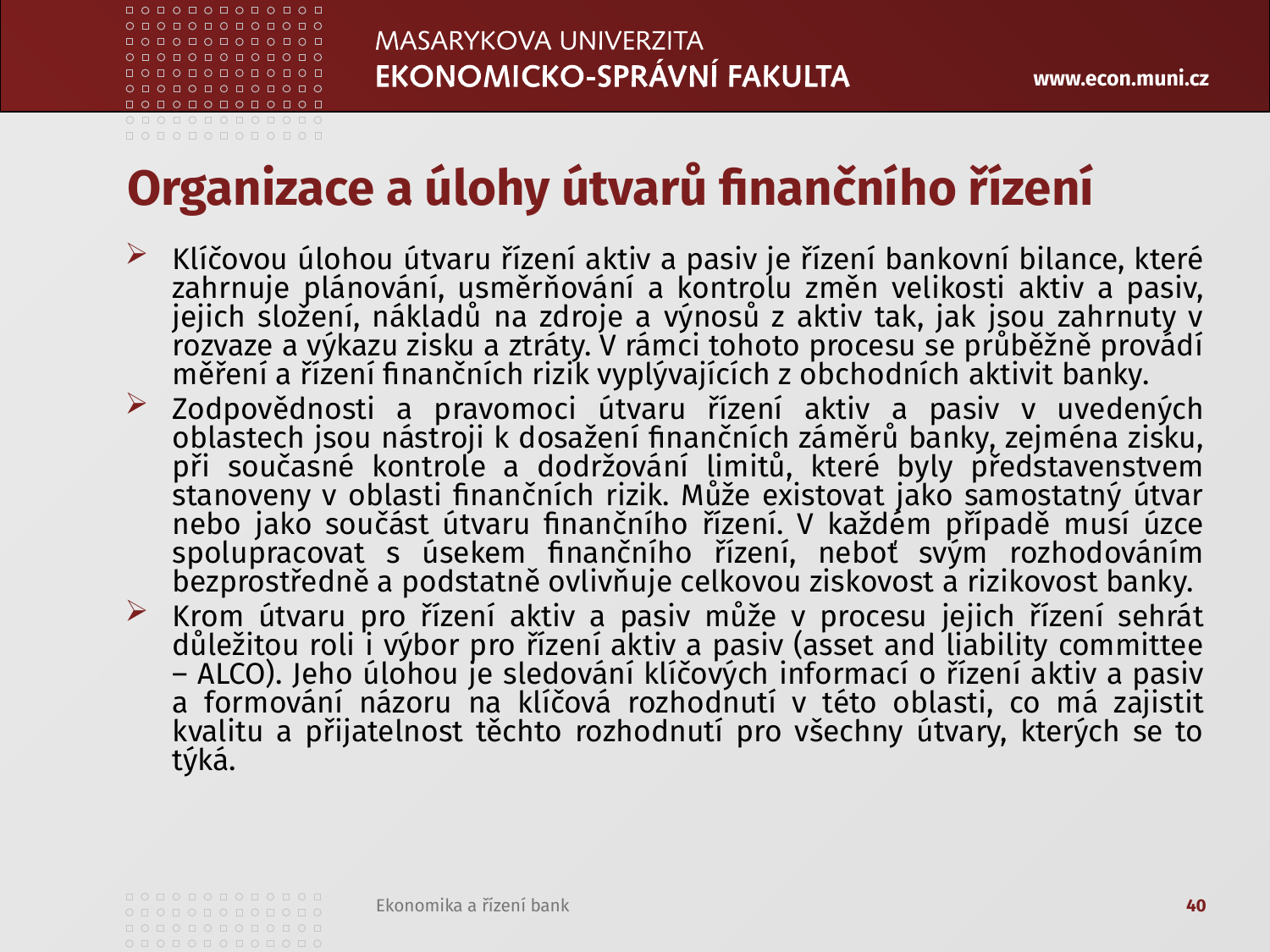

# Organizace a úlohy útvarů finančního řízení
Klíčovou úlohou útvaru řízení aktiv a pasiv je řízení bankovní bilance, které zahrnuje plánování, usměrňování a kontrolu změn velikosti aktiv a pasiv, jejich složení, nákladů na zdroje a výnosů z aktiv tak, jak jsou zahrnuty v rozvaze a výkazu zisku a ztráty. V rámci tohoto procesu se průběžně provádí měření a řízení finančních rizik vyplývajících z obchodních aktivit banky.
Zodpovědnosti a pravomoci útvaru řízení aktiv a pasiv v uvedených oblastech jsou nástroji k dosažení finančních záměrů banky, zejména zisku, při současné kontrole a dodržování limitů, které byly představenstvem stanoveny v oblasti finančních rizik. Může existovat jako samostatný útvar nebo jako součást útvaru finančního řízení. V každém případě musí úzce spolupracovat s úsekem finančního řízení, neboť svým rozhodováním bezprostředně a podstatně ovlivňuje celkovou ziskovost a rizikovost banky.
Krom útvaru pro řízení aktiv a pasiv může v procesu jejich řízení sehrát důležitou roli i výbor pro řízení aktiv a pasiv (asset and liability committee – ALCO). Jeho úlohou je sledování klíčových informací o řízení aktiv a pasiv a formování názoru na klíčová rozhodnutí v této oblasti, co má zajistit kvalitu a přijatelnost těchto rozhodnutí pro všechny útvary, kterých se to týká.

40
Ekonomika a řízení bank